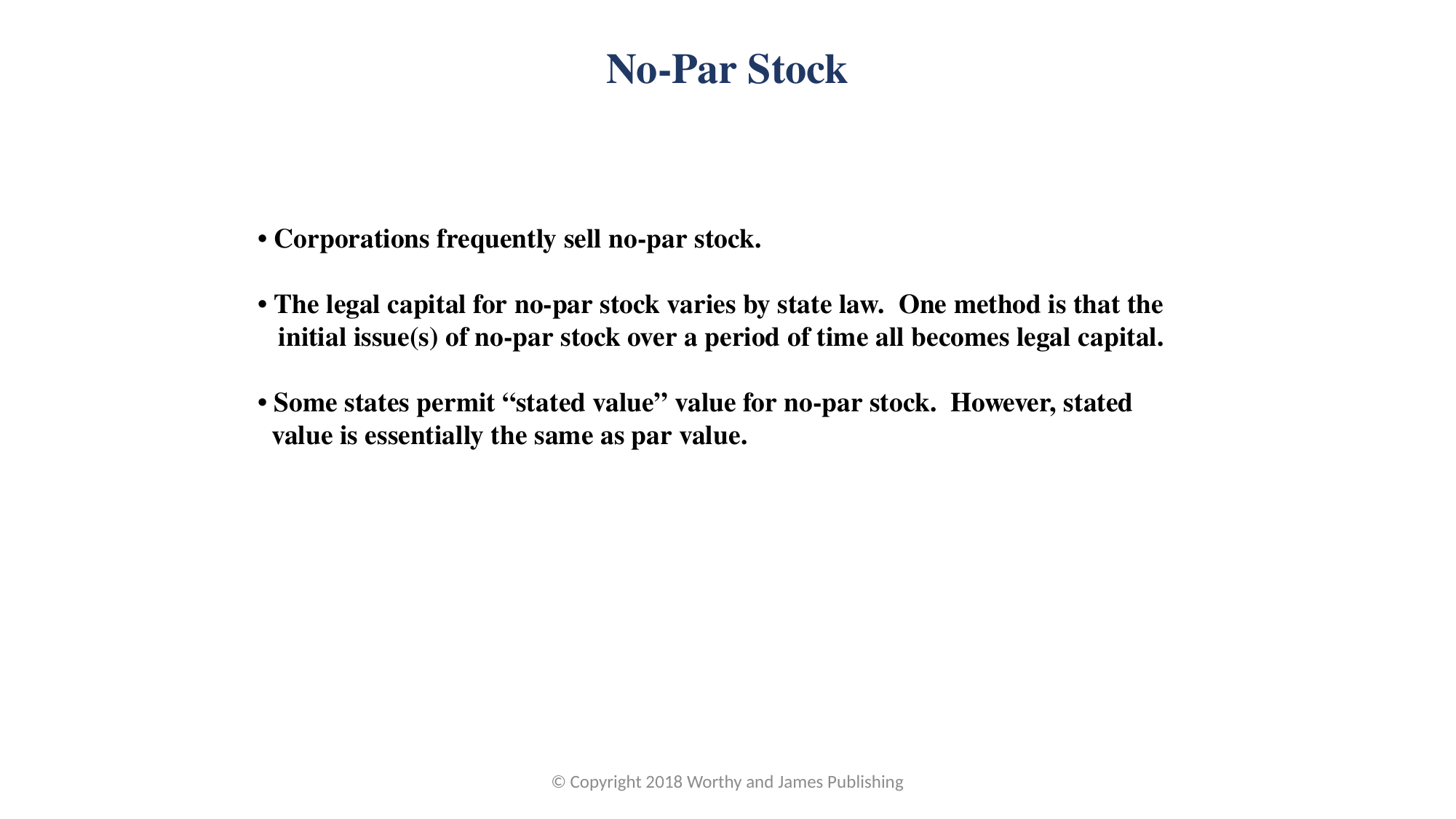

No-Par Stock
• Corporations frequently sell no-par stock.

• The legal capital for no-par stock varies by state law.  One method is that the
   initial issue(s) of no-par stock over a period of time all becomes legal capital.

• Some states permit “stated value” value for no-par stock.  However, stated value is essentially the same as par value.

© Copyright 2018 Worthy and James Publishing